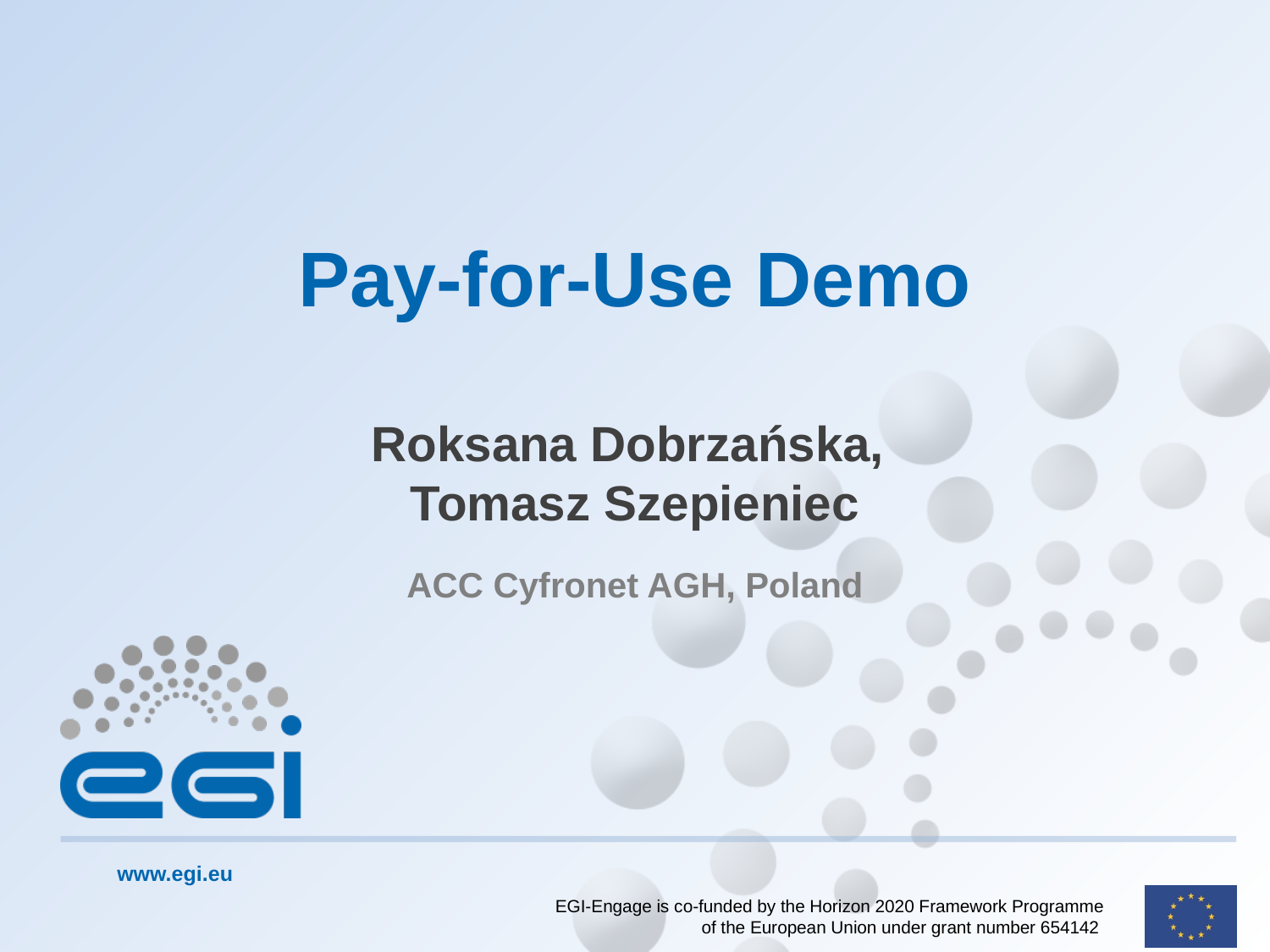

# Pay-for-Use Demo
Roksana Dobrzańska,
Tomasz Szepieniec
ACC Cyfronet AGH, Poland